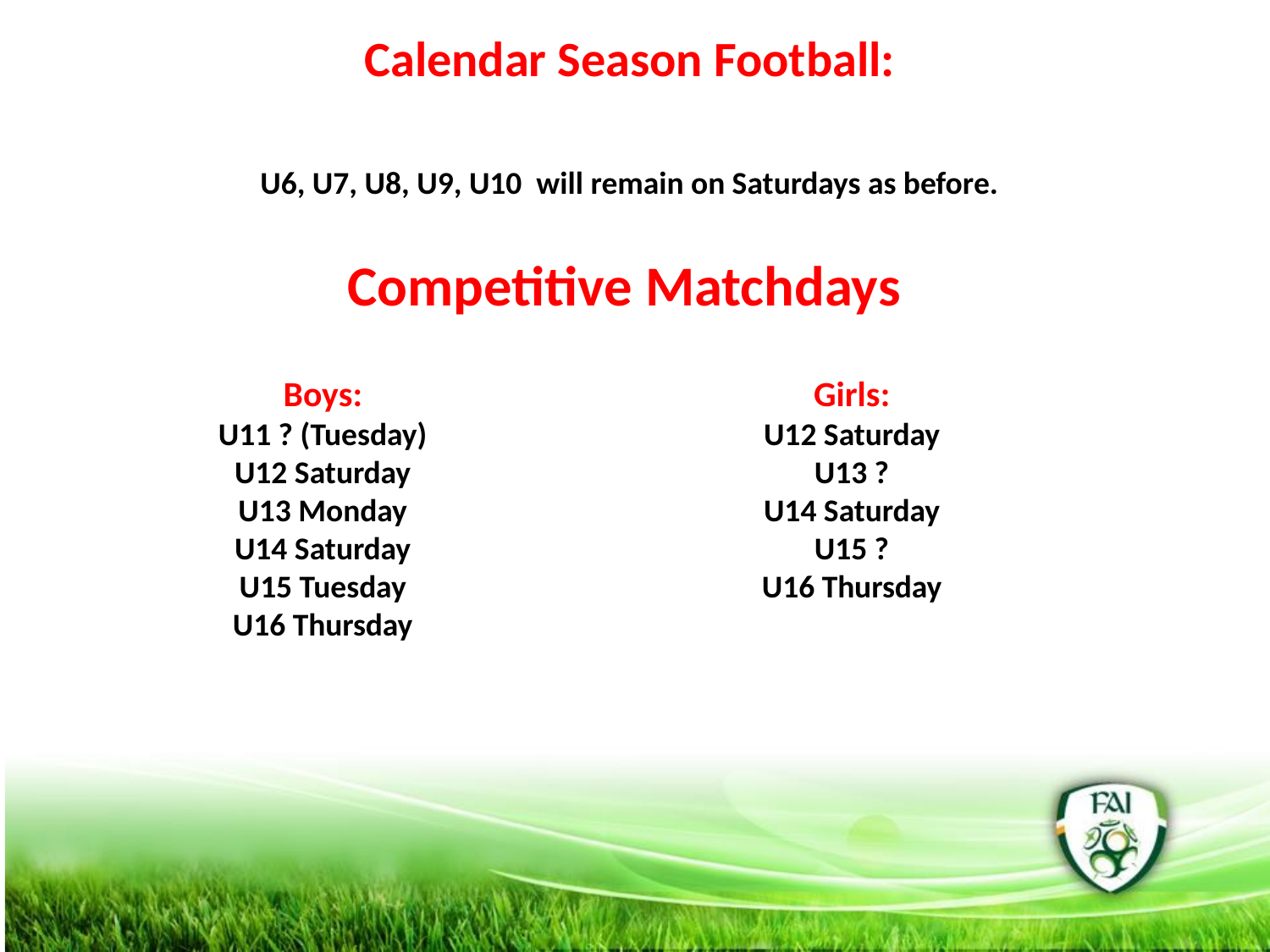

Calendar Season Football:

U6, U7, U8, U9, U10  will remain on Saturdays as before.

Competitive Matchdays
Boys:
U11 ? (Tuesday)
U12 Saturday
U13 Monday
U14 Saturday
U15 Tuesday
U16 Thursday

Girls:
U12 Saturday
U13 ?
U14 Saturday
U15 ?
U16 Thursday